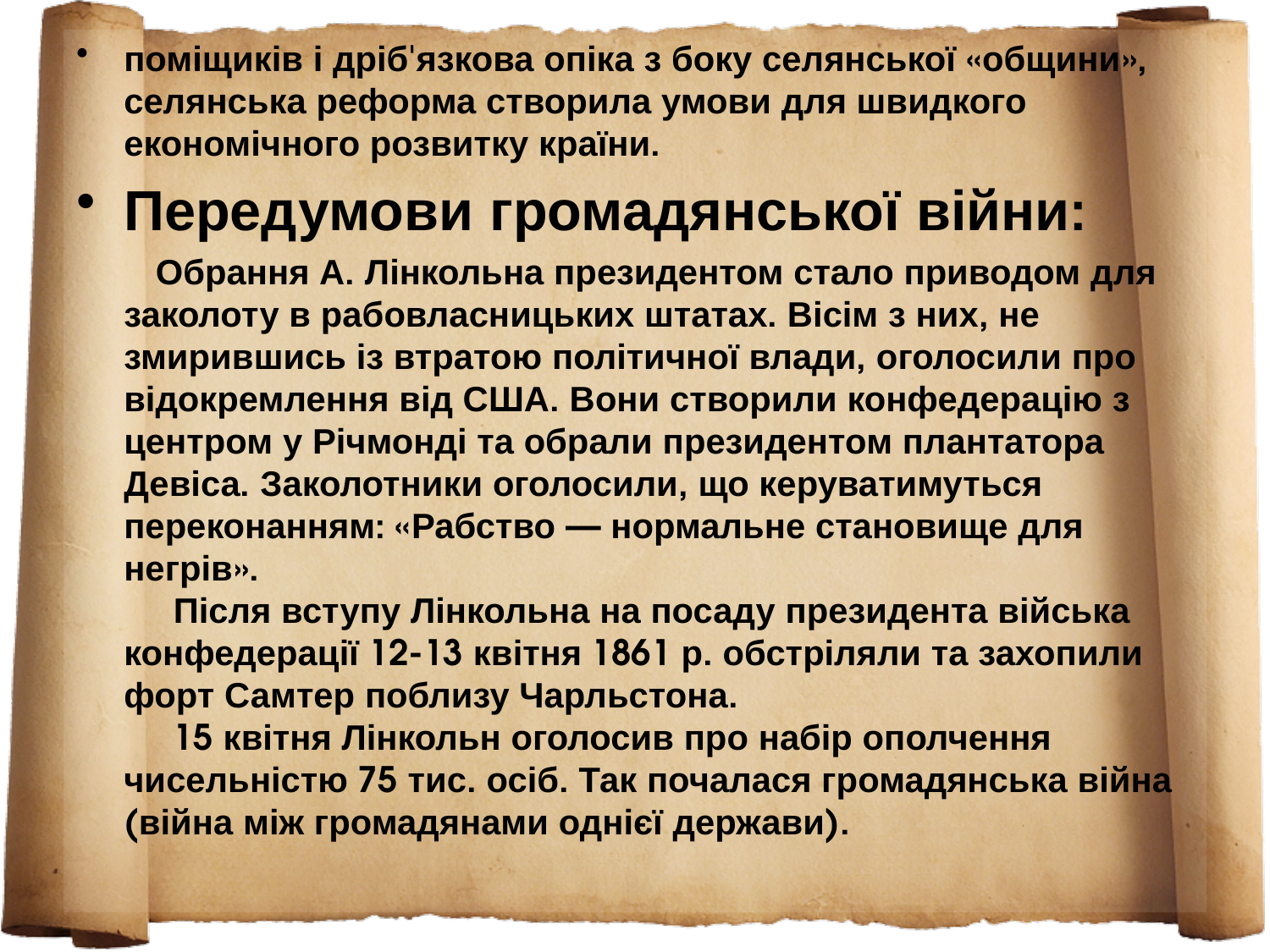

поміщиків і дріб'язкова опіка з боку селянської «общини», селянська реформа створила умови для швидкого економічного розвитку країни.
Передумови громадянської війни:
        Обрання А. Лінкольна президентом стало приводом для заколоту в рабовласницьких штатах. Вісім з них, не змирившись із втратою політичної влади, оголосили про відокремлення від США. Вони створили конфедерацію з центром у Річмонді та обрали президентом плантатора Девіса. Заколотники оголосили, що керуватимуться переконанням: «Рабство — нормальне становище для негрів».
     Після вступу Лінкольна на посаду президента війська конфедерації 12-13 квітня 1861 р. обстріляли та захопили форт Самтер поблизу Чарльстона.
     15 квітня Лінкольн оголосив про набір ополчення чисельністю 75 тис. осіб. Так почалася громадянська війна (війна між громадянами однієї держави).